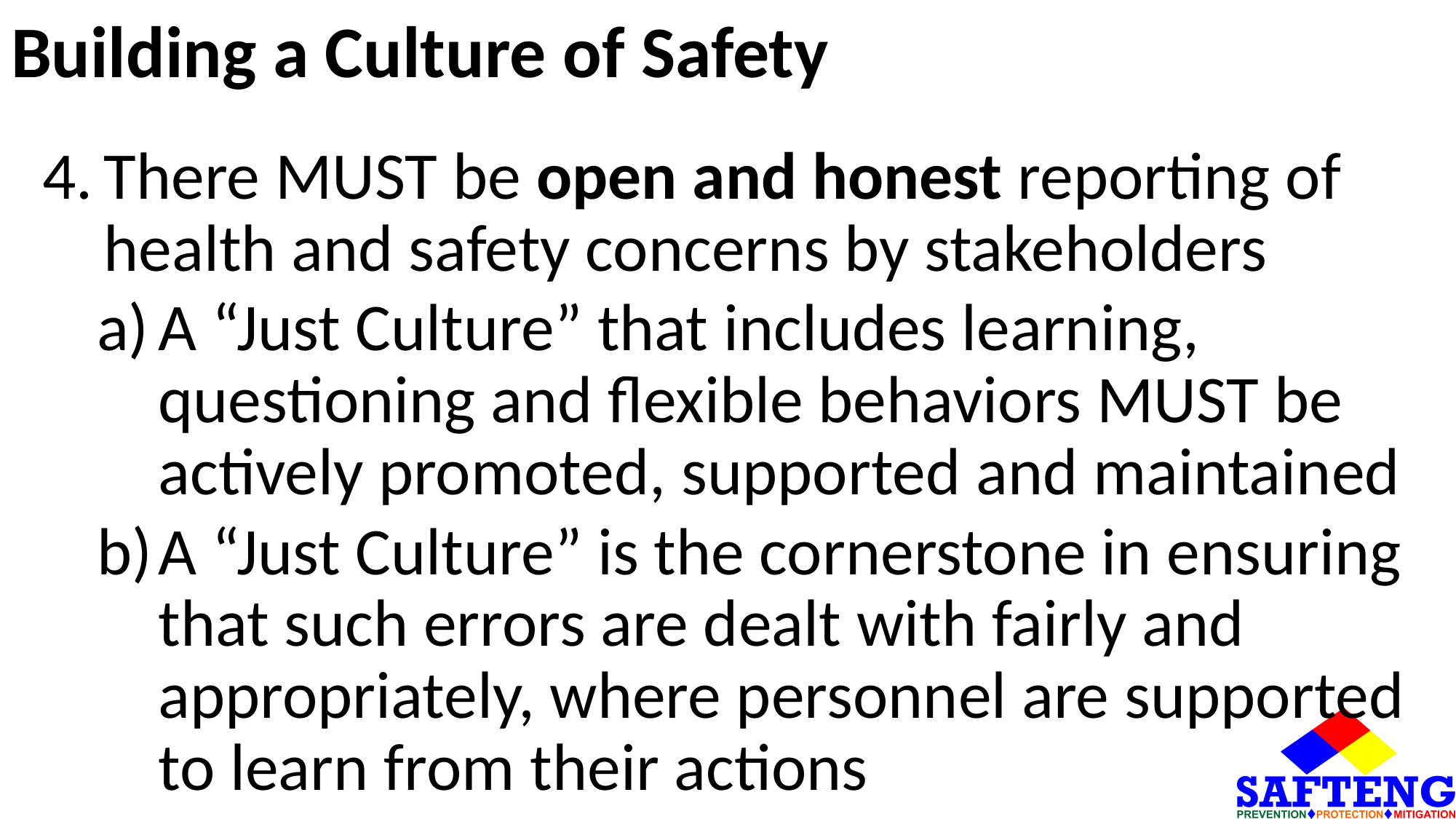

# Building a Culture of Safety

There MUST be open and honest reporting of health and safety concerns by stakeholders
A “Just Culture” that includes learning, questioning and flexible behaviors MUST be actively promoted, supported and maintained
A “Just Culture” is the cornerstone in ensuring that such errors are dealt with fairly and appropriately, where personnel are supported to learn from their actions